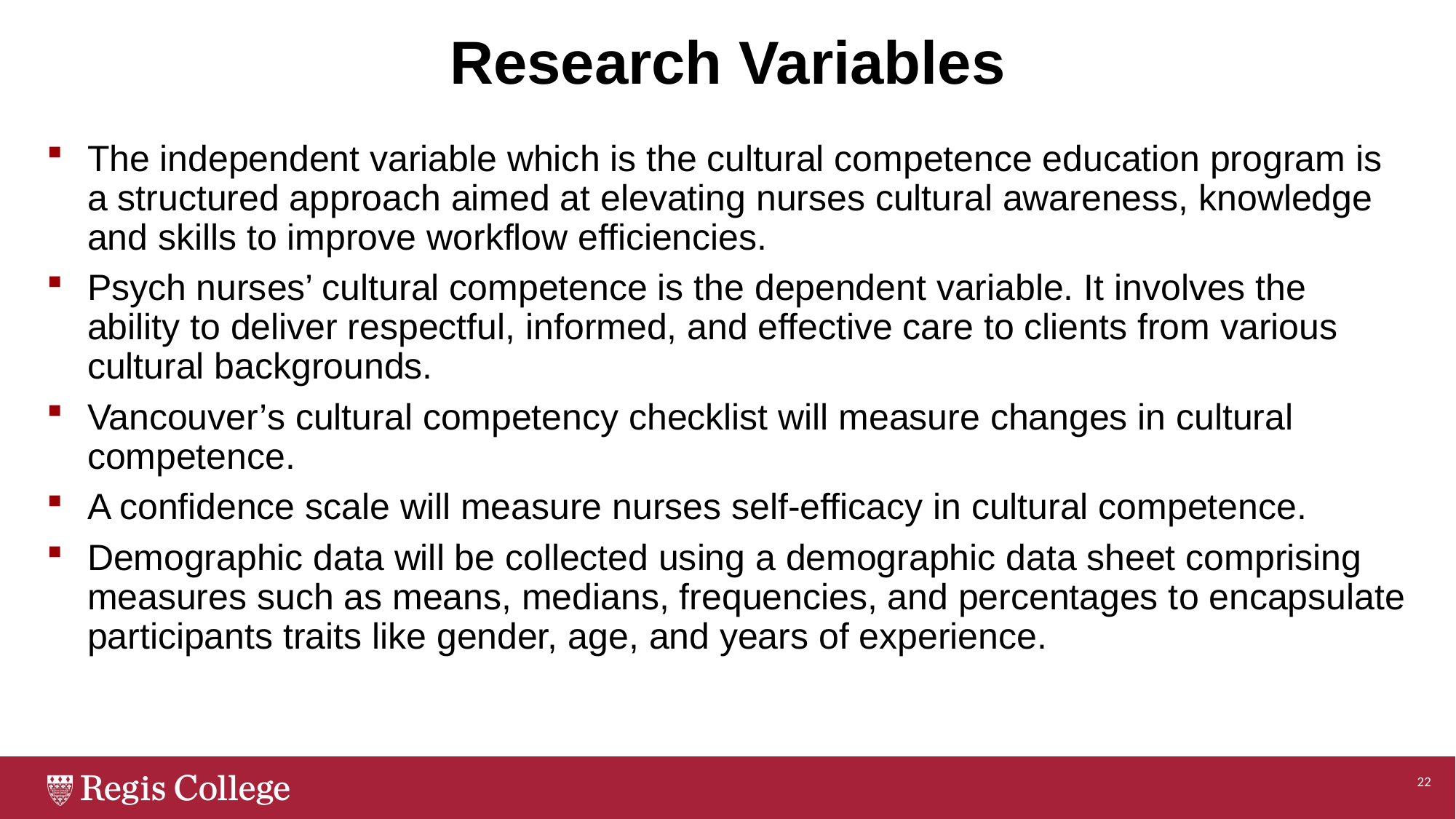

# Research Variables
The independent variable which is the cultural competence education program is a structured approach aimed at elevating nurses cultural awareness, knowledge and skills to improve workflow efficiencies.
Psych nurses’ cultural competence is the dependent variable. It involves the ability to deliver respectful, informed, and effective care to clients from various cultural backgrounds.
Vancouver’s cultural competency checklist will measure changes in cultural competence.
A confidence scale will measure nurses self-efficacy in cultural competence.
Demographic data will be collected using a demographic data sheet comprising measures such as means, medians, frequencies, and percentages to encapsulate participants traits like gender, age, and years of experience.

22